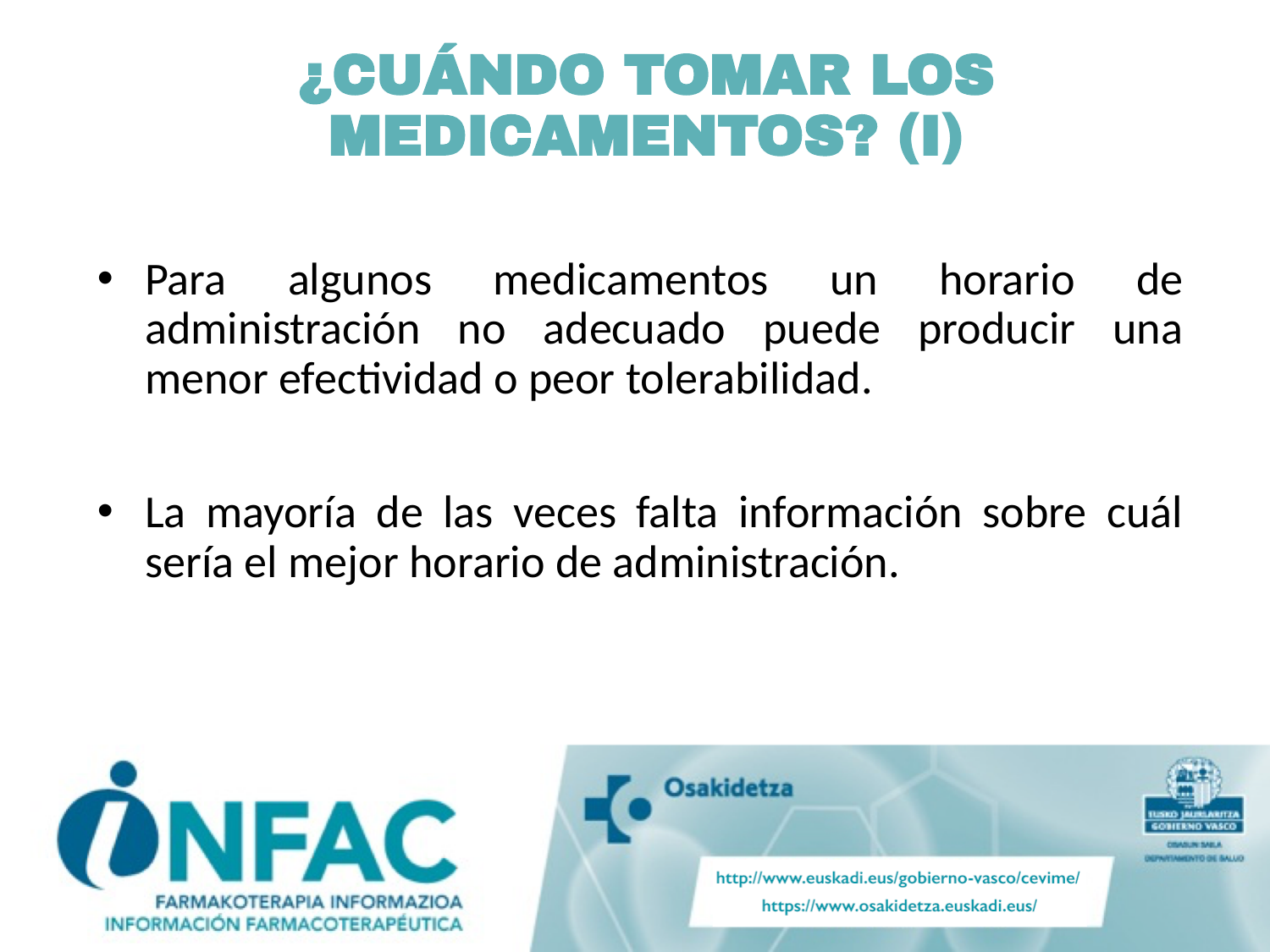

# ¿CUÁNDO TOMAR LOS MEDICAMENTOS? (I)
Para algunos medicamentos un horario de administración no adecuado puede producir una menor efectividad o peor tolerabilidad.

La mayoría de las veces falta información sobre cuál sería el mejor horario de administración.